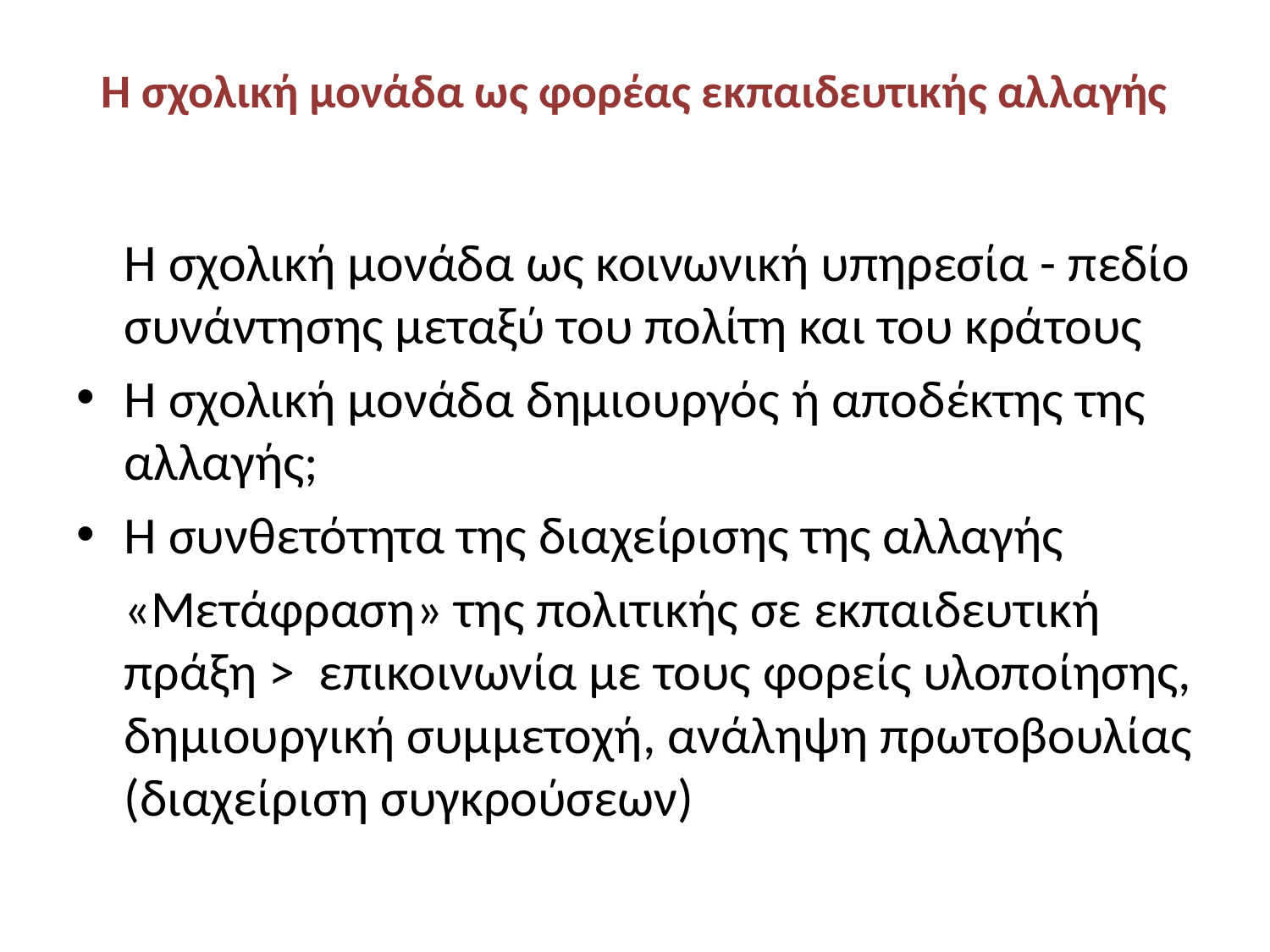

# Η σχολική μονάδα ως φορέας εκπαιδευτικής αλλαγής
	Η σχολική μονάδα ως κοινωνική υπηρεσία - πεδίο συνάντησης μεταξύ του πολίτη και του κράτους
Η σχολική μονάδα δημιουργός ή αποδέκτης της αλλαγής;
Η συνθετότητα της διαχείρισης της αλλαγής
	«Μετάφραση» της πολιτικής σε εκπαιδευτική πράξη >  επικοινωνία με τους φορείς υλοποίησης, δημιουργική συμμετοχή, ανάληψη πρωτοβουλίας (διαχείριση συγκρούσεων)